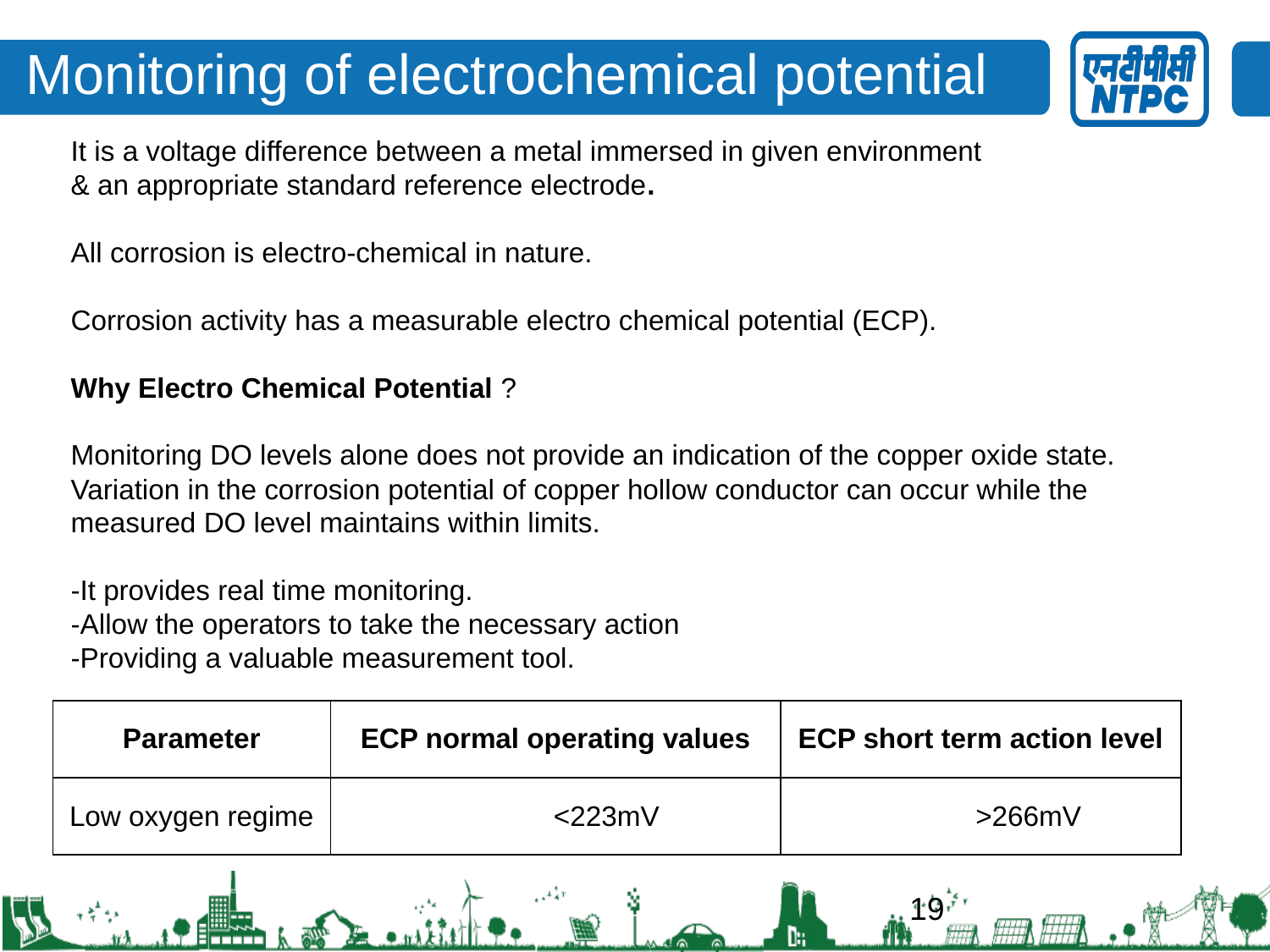

Monitoring of electrochemical potential
It is a voltage difference between a metal immersed in given environment
& an appropriate standard reference electrode.

All corrosion is electro-chemical in nature.

Corrosion activity has a measurable electro chemical potential (ECP).

Why Electro Chemical Potential ?

Monitoring DO levels alone does not provide an indication of the copper oxide state.
Variation in the corrosion potential of copper hollow conductor can occur while the
measured DO level maintains within limits.

-It provides real time monitoring.
-Allow the operators to take the necessary action
-Providing a valuable measurement tool.

| Parameter | ECP normal operating values | ECP short term action level |
| --- | --- | --- |
| Low oxygen regime | <223mV | >266mV |
19